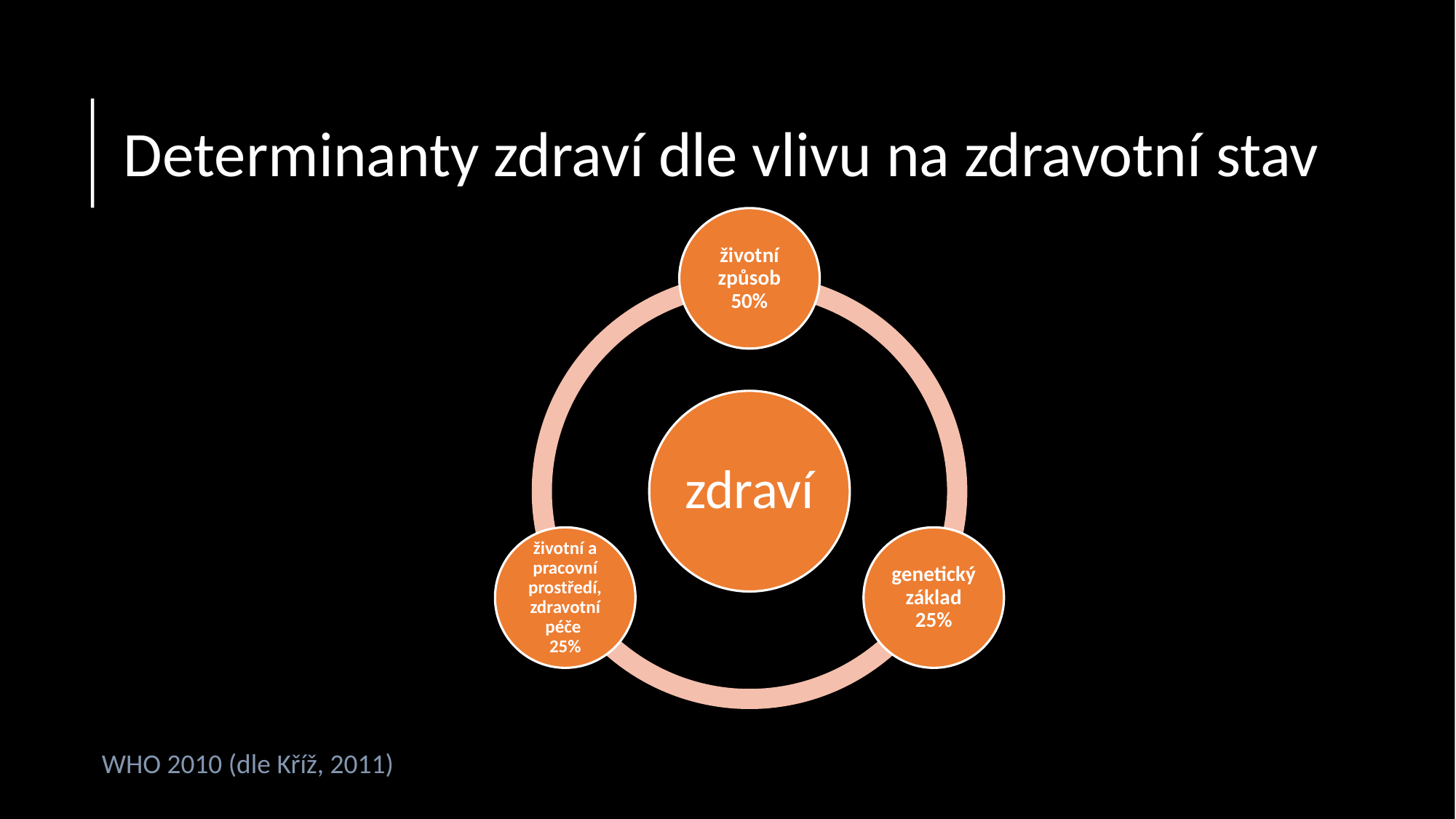

# Determinanty zdraví dle vlivu na zdravotní stav

zdraví
životní způsob 50%
genetický základ 25%
životní a pracovní prostředí, zdravotní péče
25%
WHO 2010 (dle Kříž, 2011)
WHO 2010 (dle Kříž, 2011)